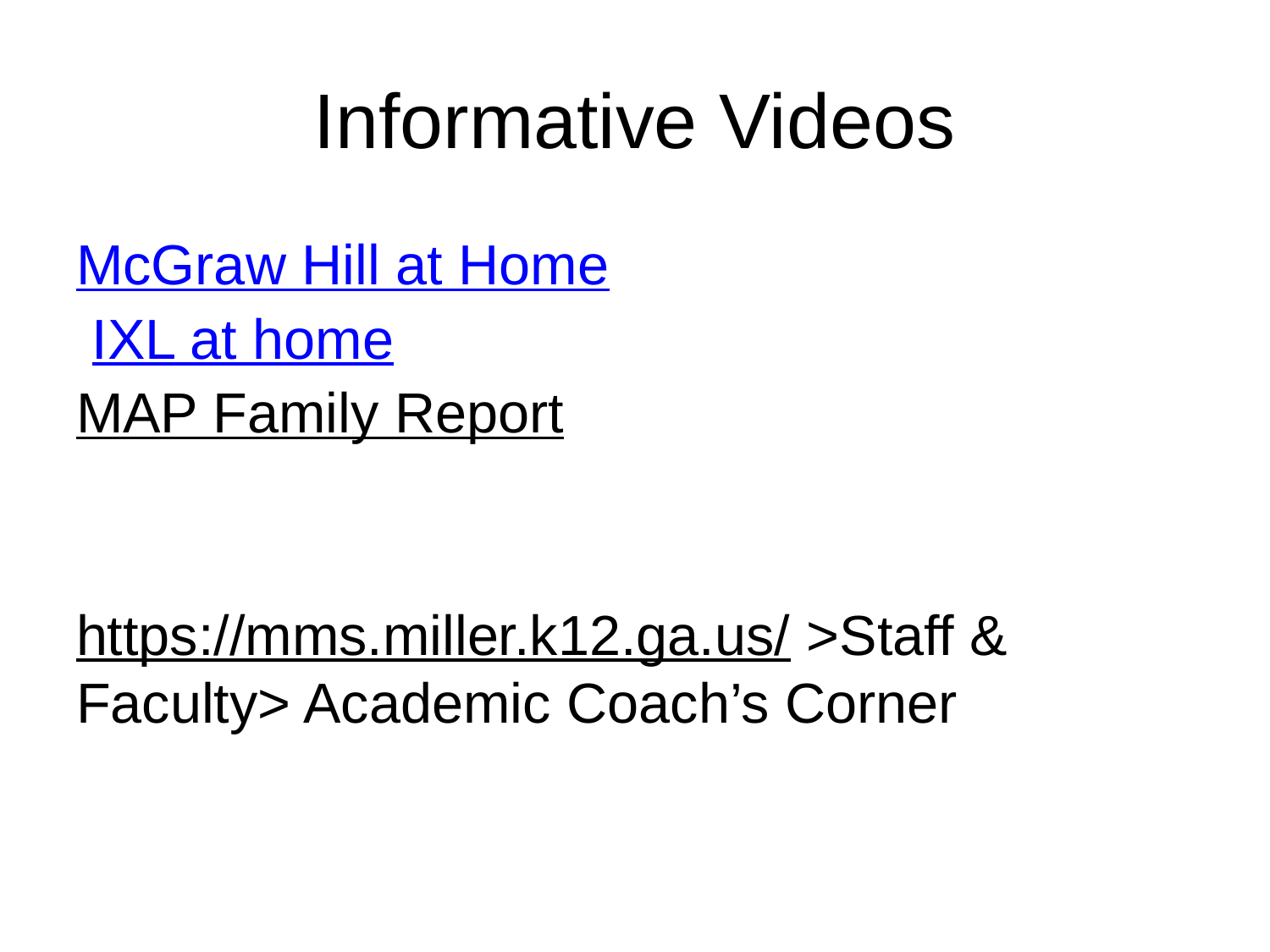

# Informative Videos
McGraw Hill at Home
 IXL at home
MAP Family Report

https://mms.miller.k12.ga.us/ >Staff & Faculty> Academic Coach’s Corner